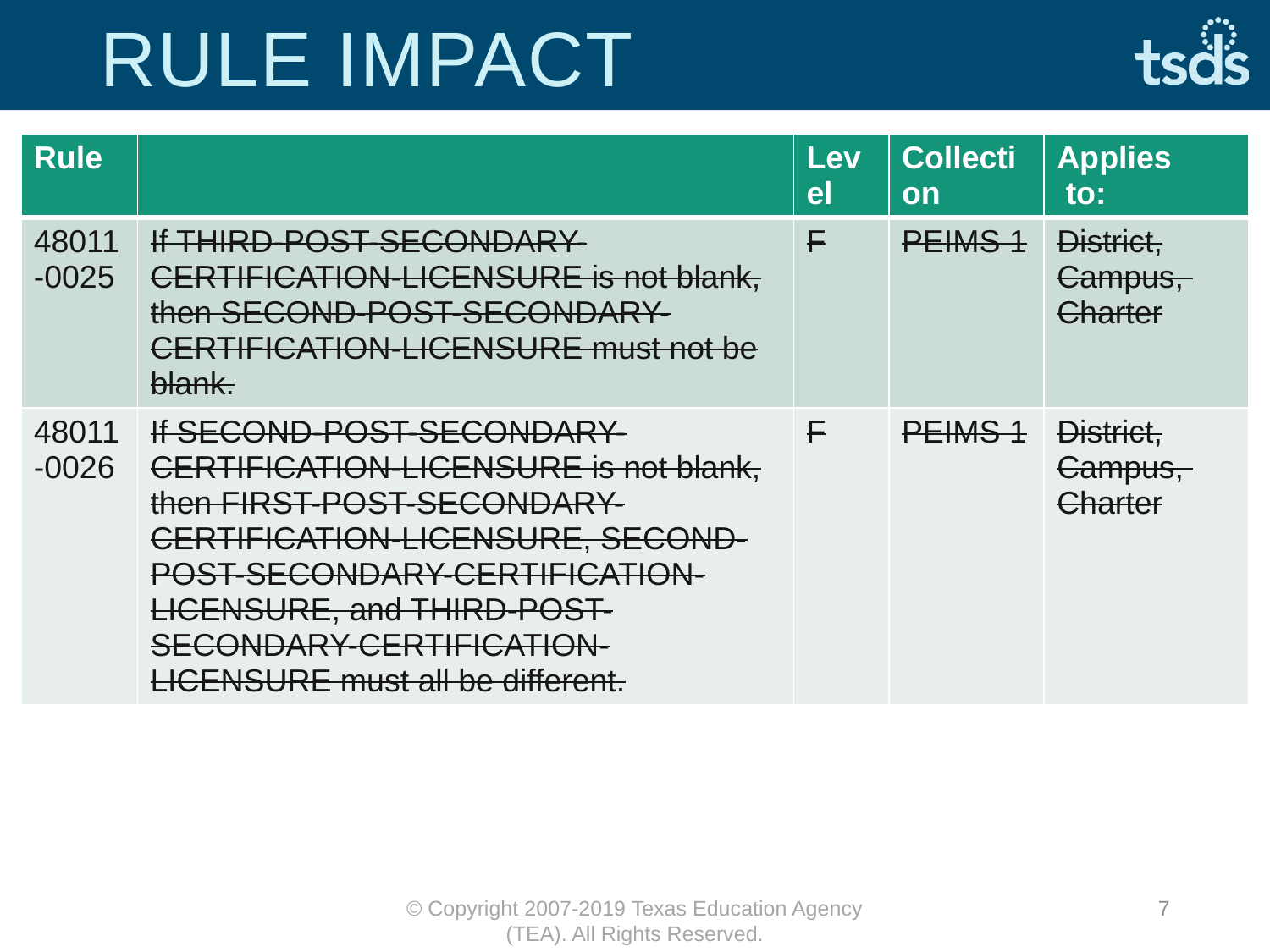

# Rule Impact
| Rule |  | Level | Collection | Applies to: |
| --- | --- | --- | --- | --- |
| 48011-0025 | If THIRD-POST-SECONDARY-CERTIFICATION-LICENSURE is not blank, then SECOND-POST-SECONDARY-CERTIFICATION-LICENSURE must not be blank. | F | PEIMS 1 | District, Campus, Charter |
| 48011-0026 | If SECOND-POST-SECONDARY-CERTIFICATION-LICENSURE is not blank, then FIRST-POST-SECONDARY-CERTIFICATION-LICENSURE, SECOND-POST-SECONDARY-CERTIFICATION-LICENSURE, and THIRD-POST-SECONDARY-CERTIFICATION-LICENSURE must all be different. | F | PEIMS 1 | District, Campus, Charter |
7